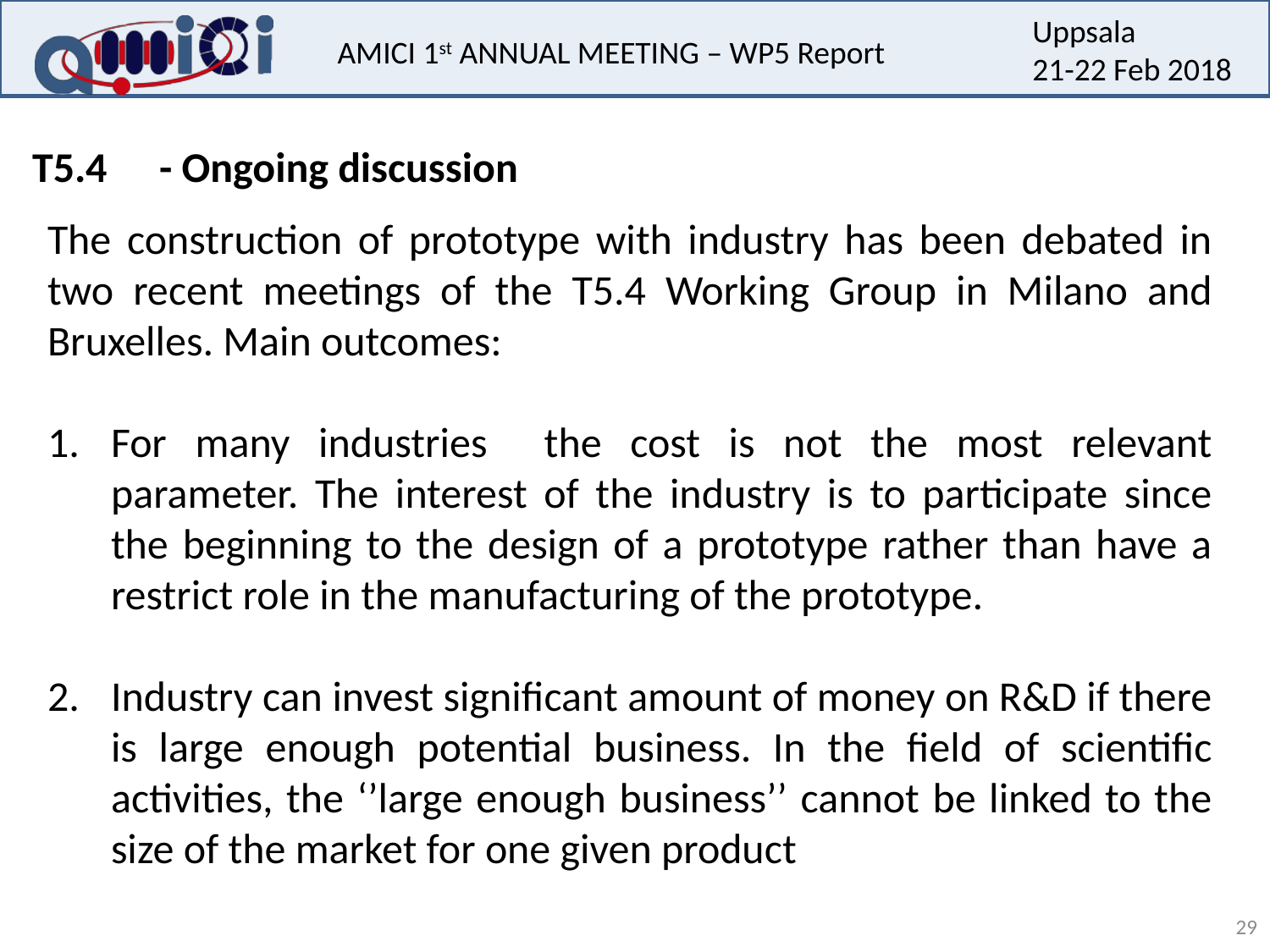

T5.4	- Ongoing discussion
The construction of prototype with industry has been debated in two recent meetings of the T5.4 Working Group in Milano and Bruxelles. Main outcomes:

For many industries  the cost is not the most relevant parameter. The interest of the industry is to participate since the beginning to the design of a prototype rather than have a restrict role in the manufacturing of the prototype.

Industry can invest significant amount of money on R&D if there is large enough potential business. In the field of scientific activities, the ‘’large enough business’’ cannot be linked to the size of the market for one given product